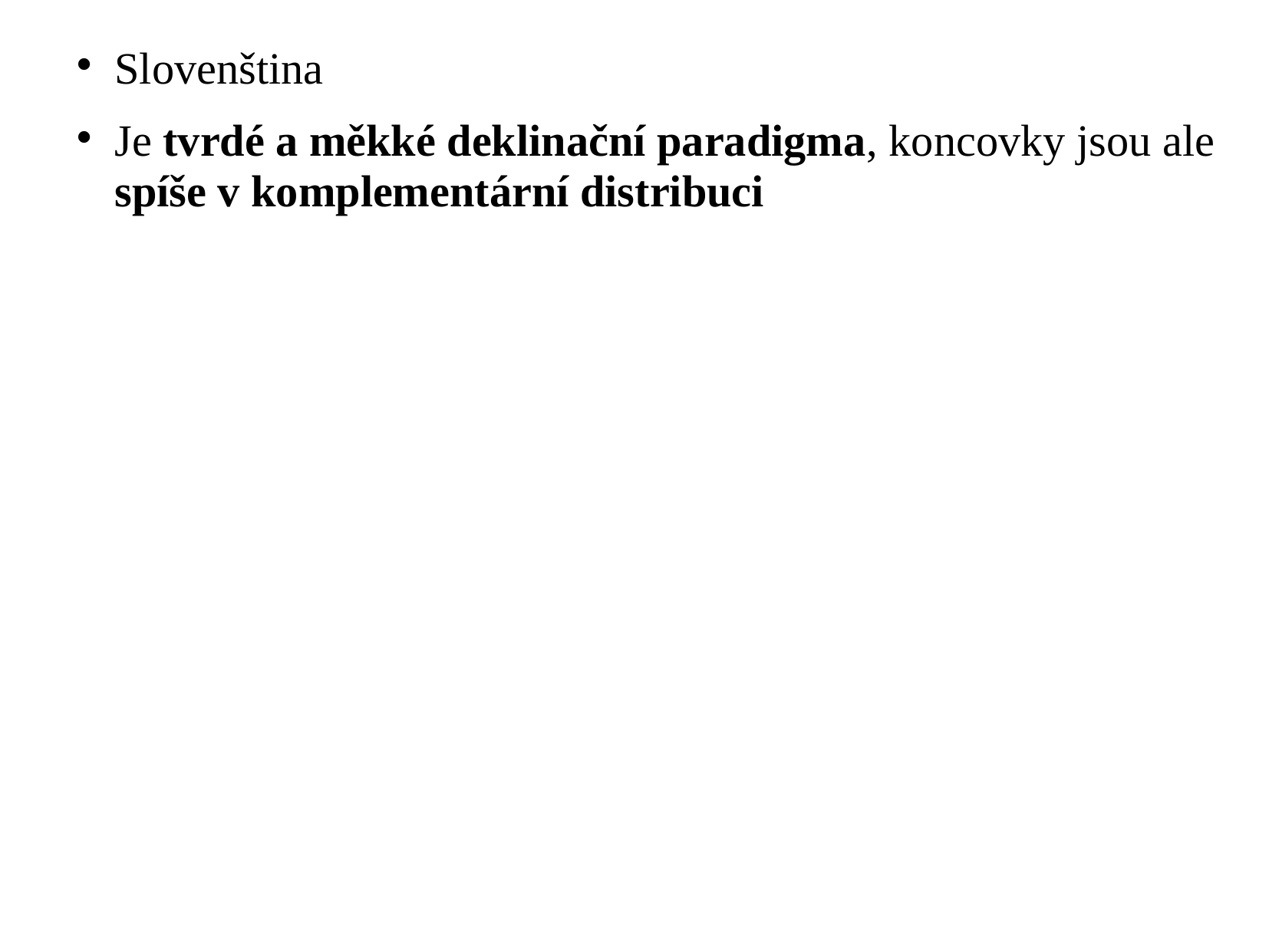

Slovenština
Je tvrdé a měkké deklinační paradigma, koncovky jsou ale spíše v komplementární distribuci